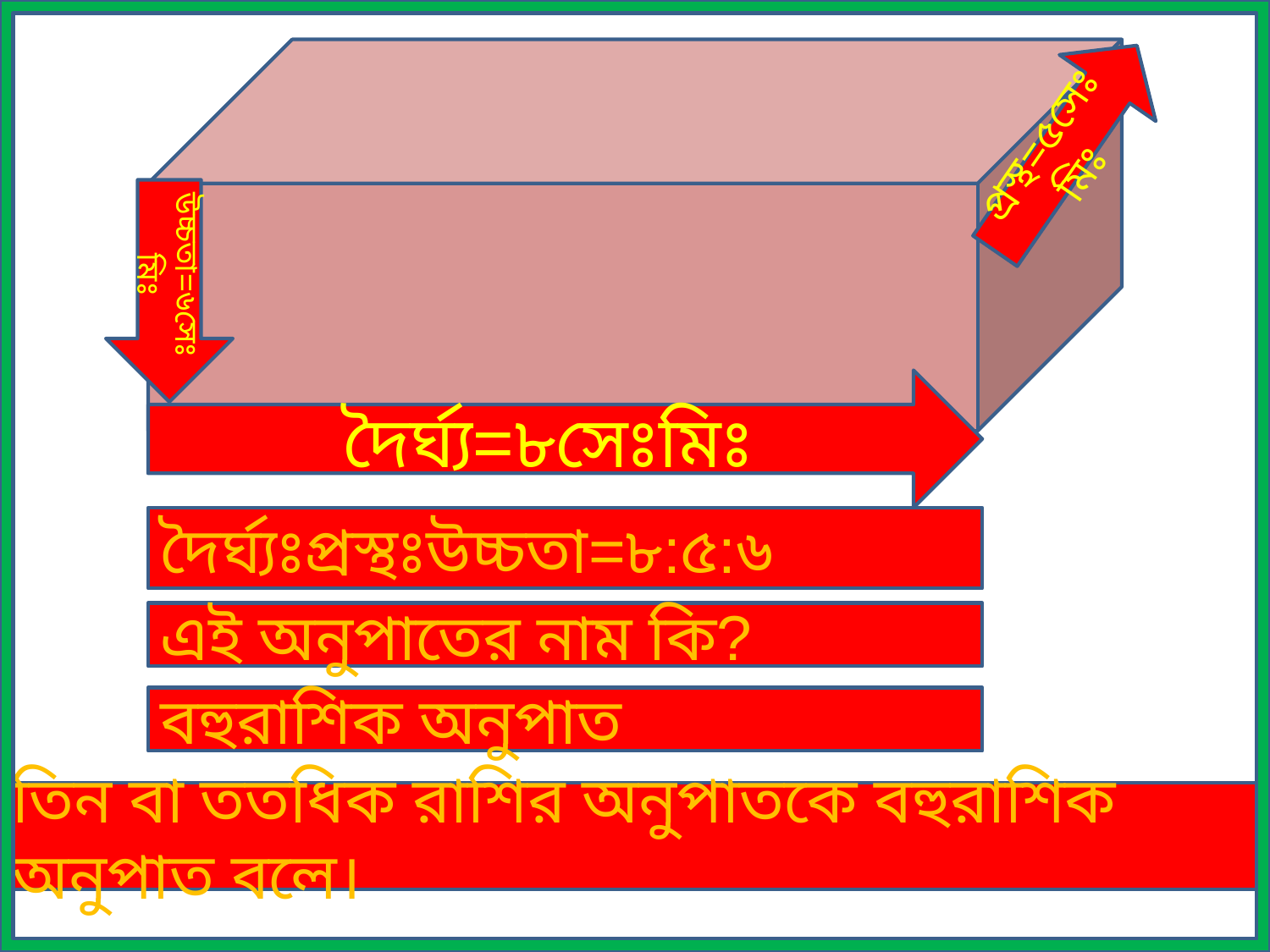

প্রস্থ=৫সেঃমিঃ
উচ্চতা=৬সেঃমিঃ
দৈর্ঘ্য=৮সেঃমিঃ
দৈর্ঘ্যঃপ্রস্থঃউচ্চতা=৮:৫:৬
এই অনুপাতের নাম কি?
বহুরাশিক অনুপাত
তিন বা ততধিক রাশির অনুপাতকে বহুরাশিক অনুপাত বলে।